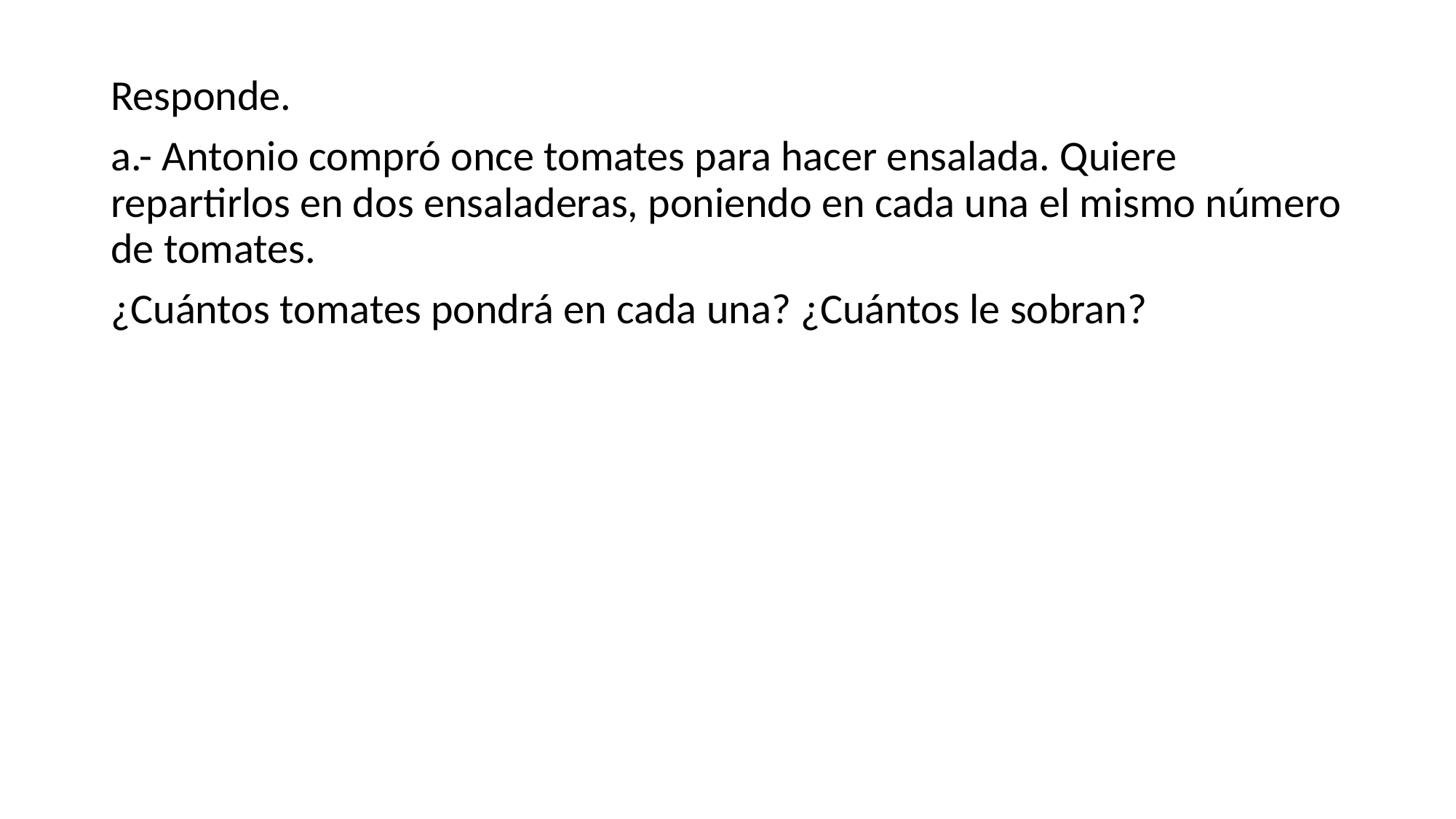

Responde.
a.- Antonio compró once tomates para hacer ensalada. Quiere repartirlos en dos ensaladeras, poniendo en cada una el mismo número de tomates.
¿Cuántos tomates pondrá en cada una? ¿Cuántos le sobran?